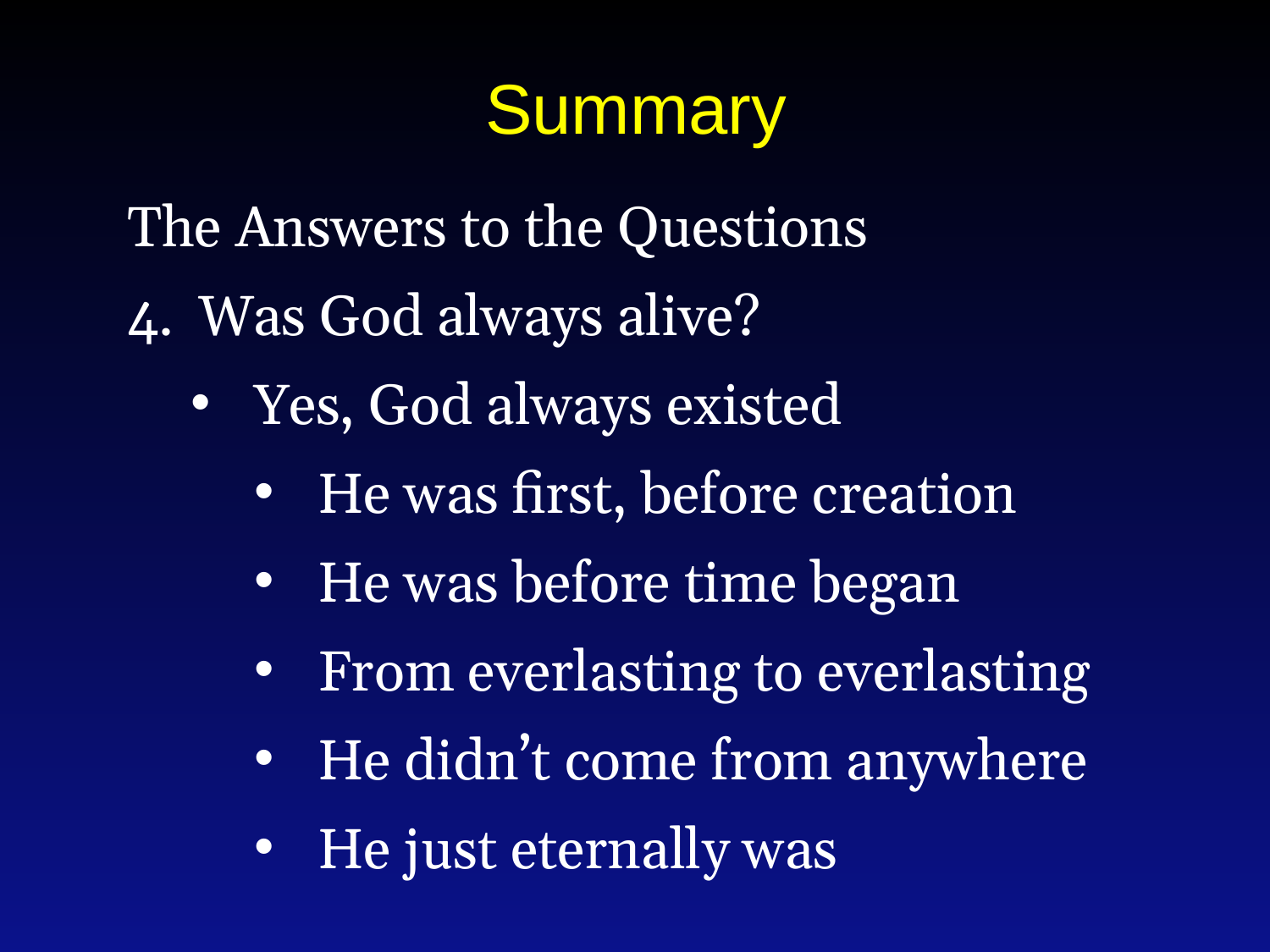

Summary
The Answers to the Questions
Was God always alive?
Yes, God always existed
He was first, before creation
He was before time began
From everlasting to everlasting
He didn’t come from anywhere
He just eternally was